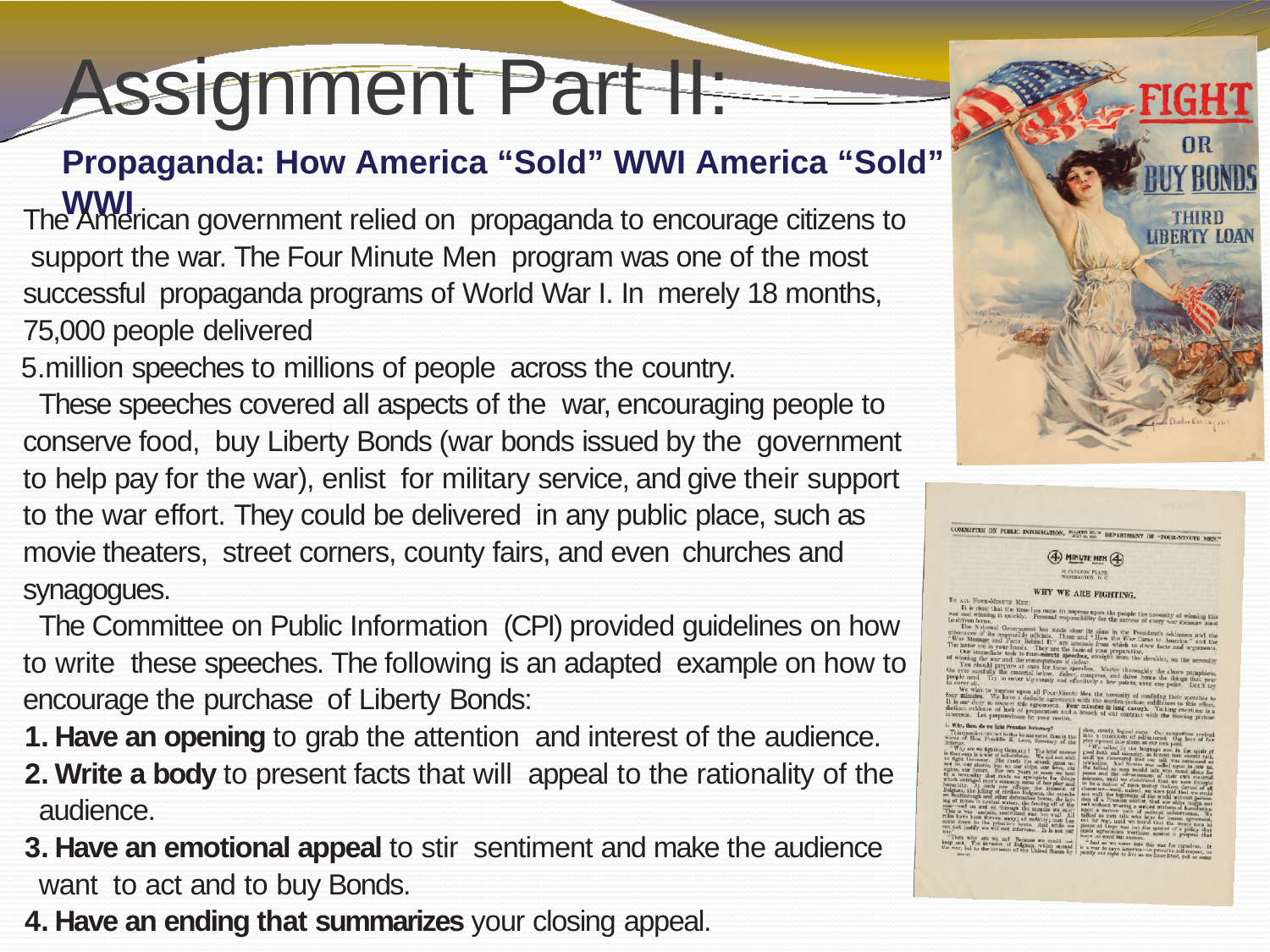

# Assignment Part II:

Propaganda: How America “Sold” WWI America “Sold” WWI

The American government relied on  propaganda to encourage citizens to  support the war. The Four Minute Men  program was one of the most successful  propaganda programs of World War I. In  merely 18 months, 75,000 people delivered
million speeches to millions of people  across the country.
These speeches covered all aspects of the  war, encouraging people to conserve food,  buy Liberty Bonds (war bonds issued by the  government to help pay for the war), enlist  for military service, and give their support  to the war effort. They could be delivered  in any public place, such as movie theaters,  street corners, county fairs, and even  churches and synagogues.
The Committee on Public Information  (CPI) provided guidelines on how to write  these speeches. The following is an adapted  example on how to encourage the purchase  of Liberty Bonds:
Have an opening to grab the attention  and interest of the audience.
Write a body to present facts that will  appeal to the rationality of the audience.
Have an emotional appeal to stir  sentiment and make the audience want  to act and to buy Bonds.
Have an ending that summarizes your closing appeal.